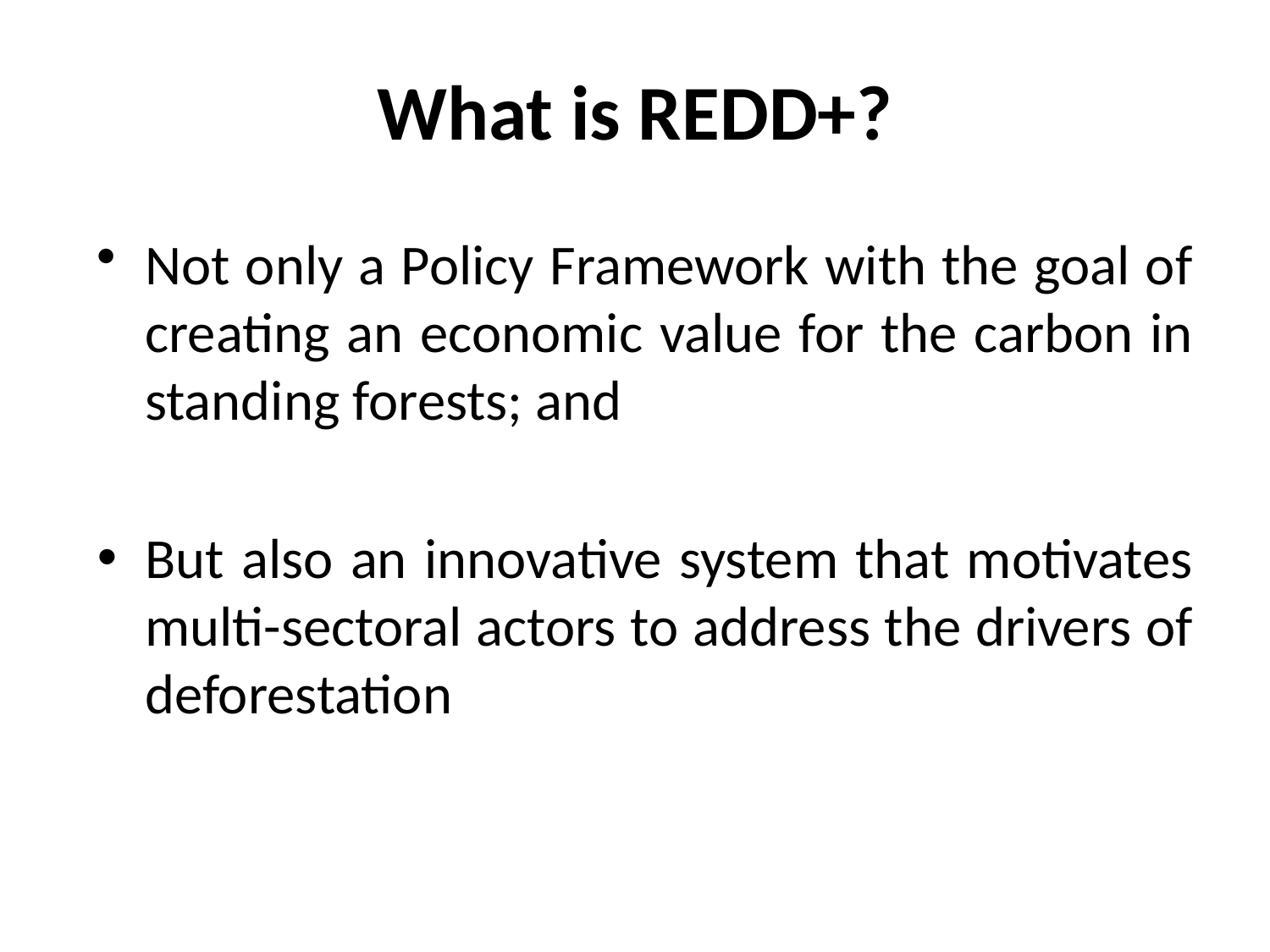

# What is REDD+?
Not only a Policy Framework with the goal of creating an economic value for the carbon in standing forests; and

But also an innovative system that motivates multi-sectoral actors to address the drivers of deforestation